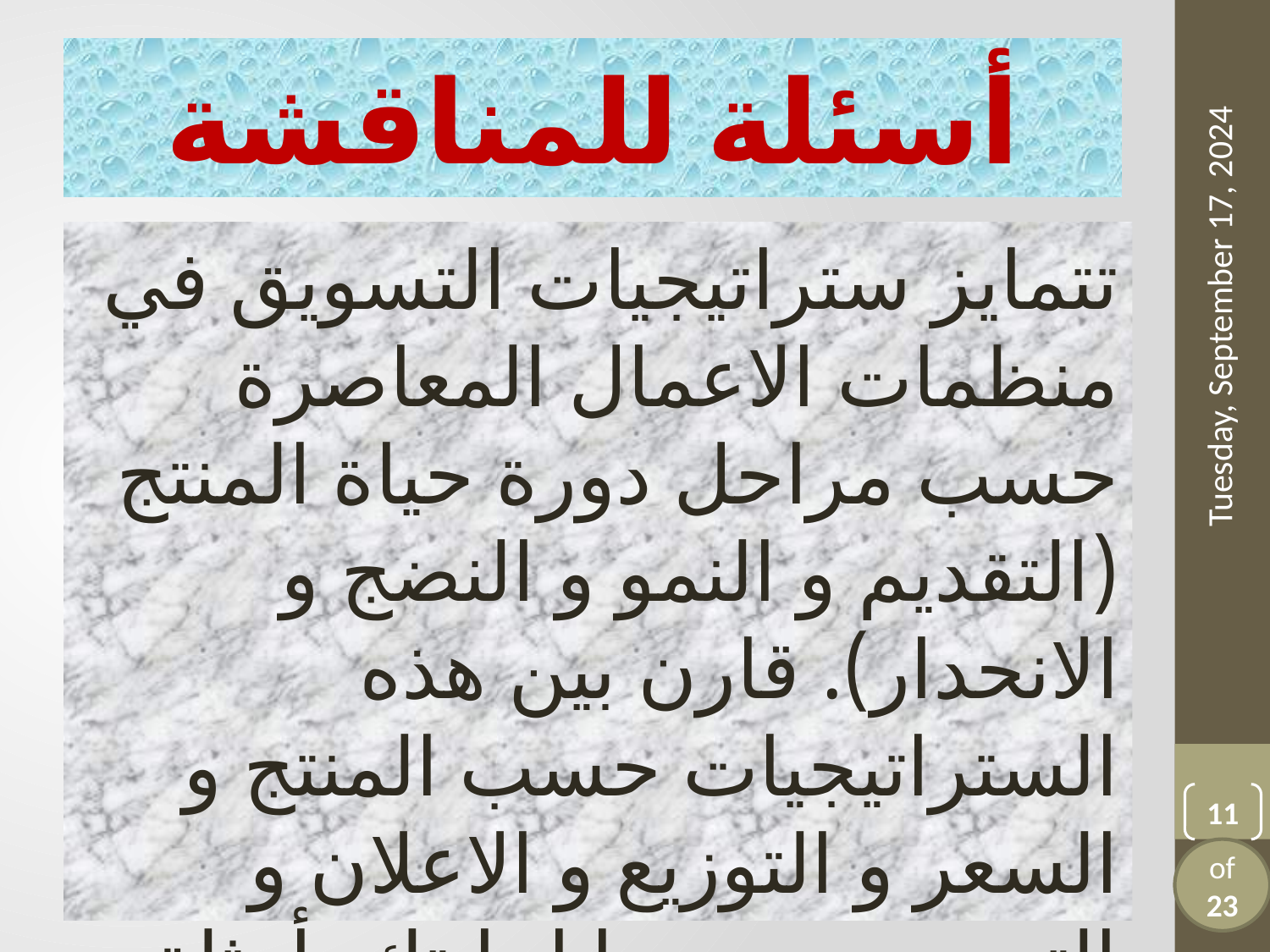

# أسئلة للمناقشة
تتمايز ستراتيجيات التسويق في منظمات الاعمال المعاصرة حسب مراحل دورة حياة المنتج (التقديم و النمو و النضج و الانحدار). قارن بين هذه الستراتيجيات حسب المنتج و السعر و التوزيع و الاعلان و الترويج، و معززا إجابتك بأمثلة تطبيقية.
Tuesday, September 17, 2024
11